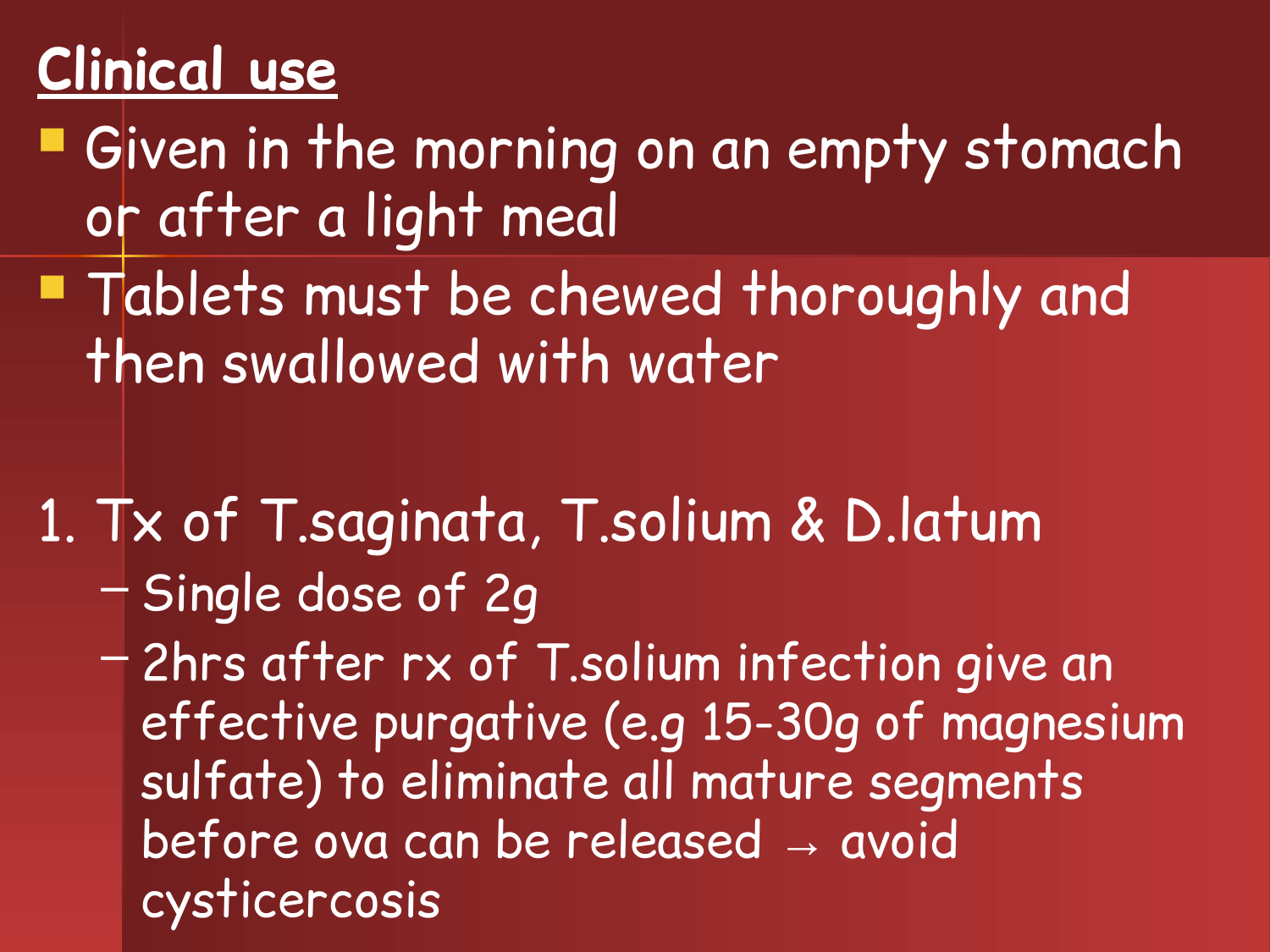

Clinical use
Given in the morning on an empty stomach or after a light meal
Tablets must be chewed thoroughly and then swallowed with water

1. Tx of T.saginata, T.solium & D.latum
Single dose of 2g
2hrs after rx of T.solium infection give an effective purgative (e.g 15-30g of magnesium sulfate) to eliminate all mature segments before ova can be released → avoid cysticercosis